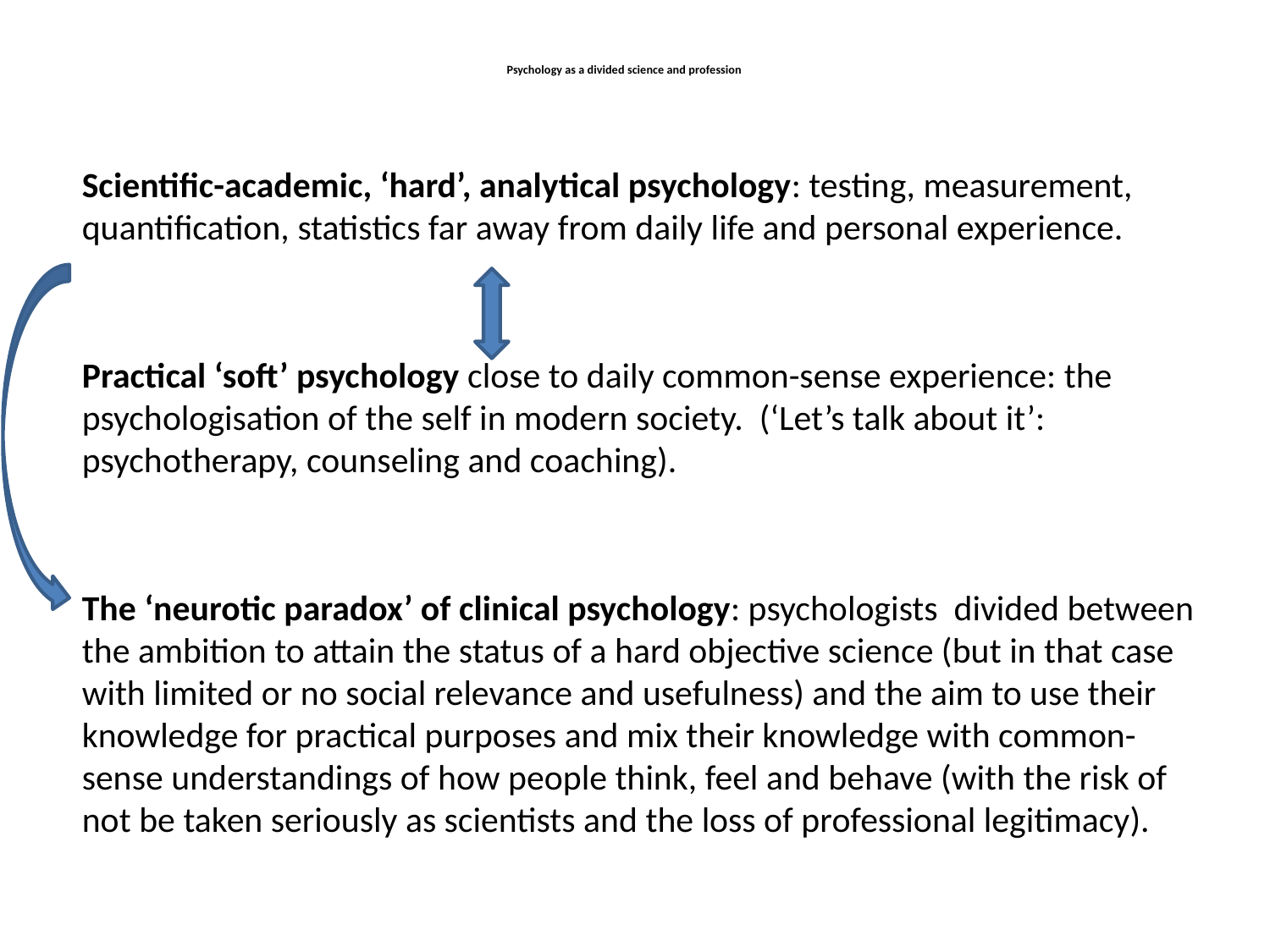

# Psychology as a divided science and profession
Scientific-academic, ‘hard’, analytical psychology: testing, measurement, quantification, statistics far away from daily life and personal experience.

Practical ‘soft’ psychology close to daily common-sense experience: the psychologisation of the self in modern society.  (‘Let’s talk about it’:  psychotherapy, counseling and coaching).

The ‘neurotic paradox’ of clinical psychology: psychologists  divided between the ambition to attain the status of a hard objective science (but in that case with limited or no social relevance and usefulness) and the aim to use their knowledge for practical purposes and mix their knowledge with common-sense understandings of how people think, feel and behave (with the risk of not be taken seriously as scientists and the loss of professional legitimacy).